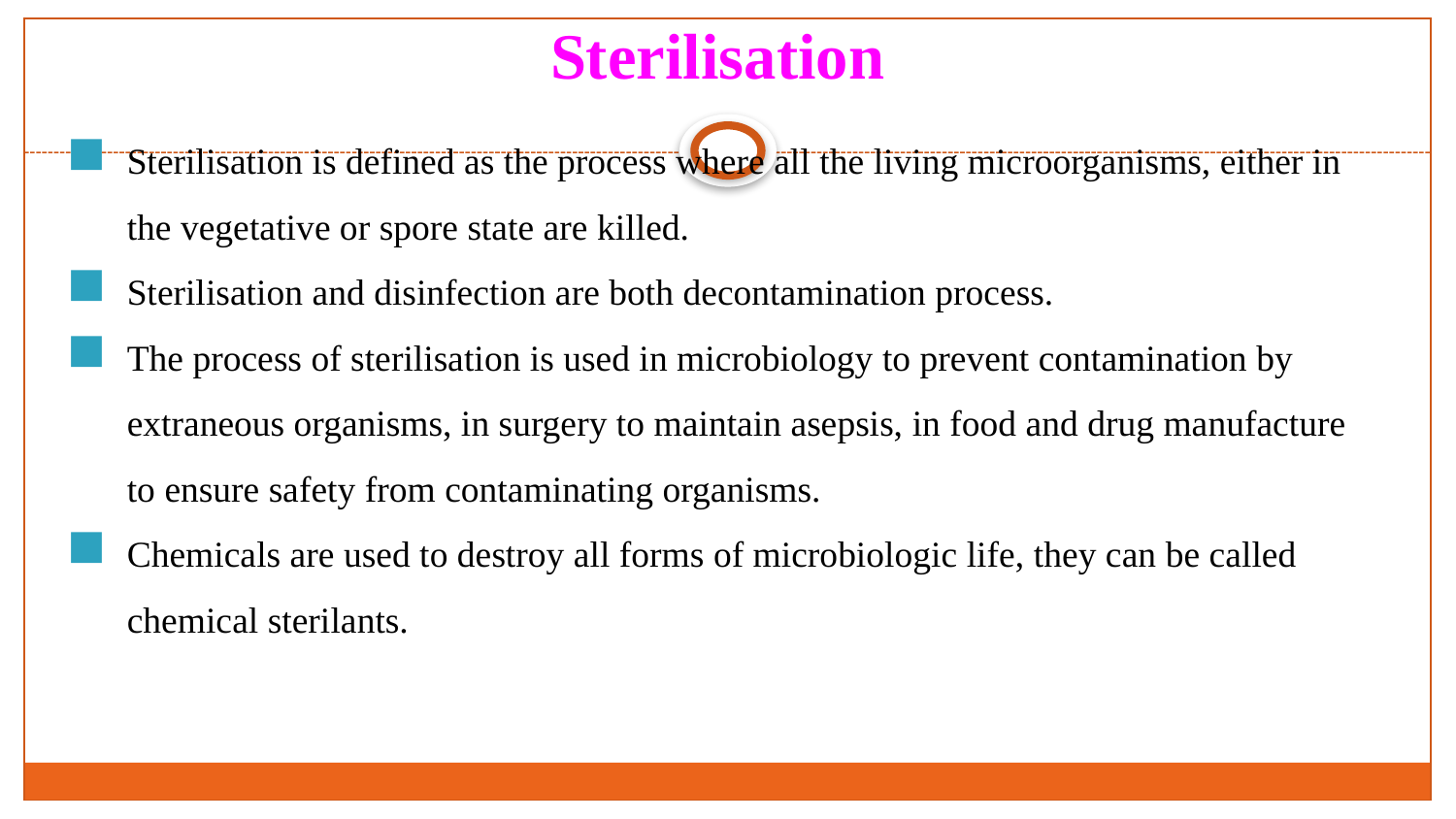

# Sterilisation
Sterilisation is defined as the process where all the living microorganisms, either in the vegetative or spore state are killed.
Sterilisation and disinfection are both decontamination process.
The process of sterilisation is used in microbiology to prevent contamination by extraneous organisms, in surgery to maintain asepsis, in food and drug manufacture to ensure safety from contaminating organisms.
Chemicals are used to destroy all forms of microbiologic life, they can be called chemical sterilants.